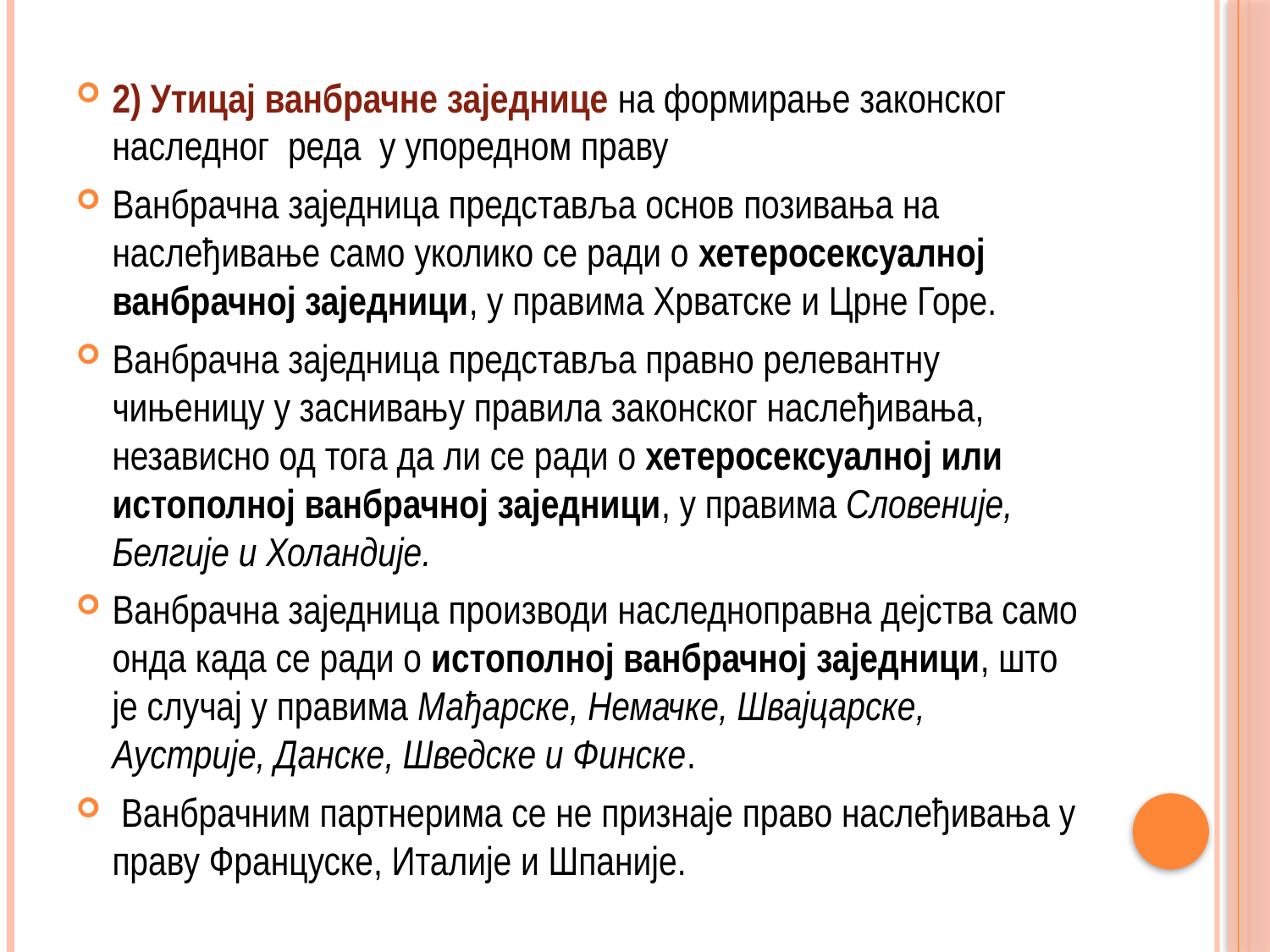

2) Утицај ванбрачне заједнице на формирање законског наследног  реда  у упоредном праву
Ванбрачна заједница представља основ позивања на наслеђивање само уколико се ради о хетеросексуалној ванбрачној заједници, у правима Хрватске и Црне Горе.
Ванбрачна заједница представља правно релевантну чињеницу у заснивању правила законског наслеђивања, независно од тога да ли се ради о хетеросексуалној или истополној ванбрачној заједници, у правима Словеније, Белгије и Холандије.
Ванбрачна заједница производи наследноправна дејства само онда када се ради о истополној ванбрачној заједници, што је случај у правима Мађарске, Немачке, Швајцарске, Аустрије, Данске, Шведске и Финске.
 Ванбрачним партнерима се не признаје право наслеђивања у праву Француске, Италије и Шпаније.